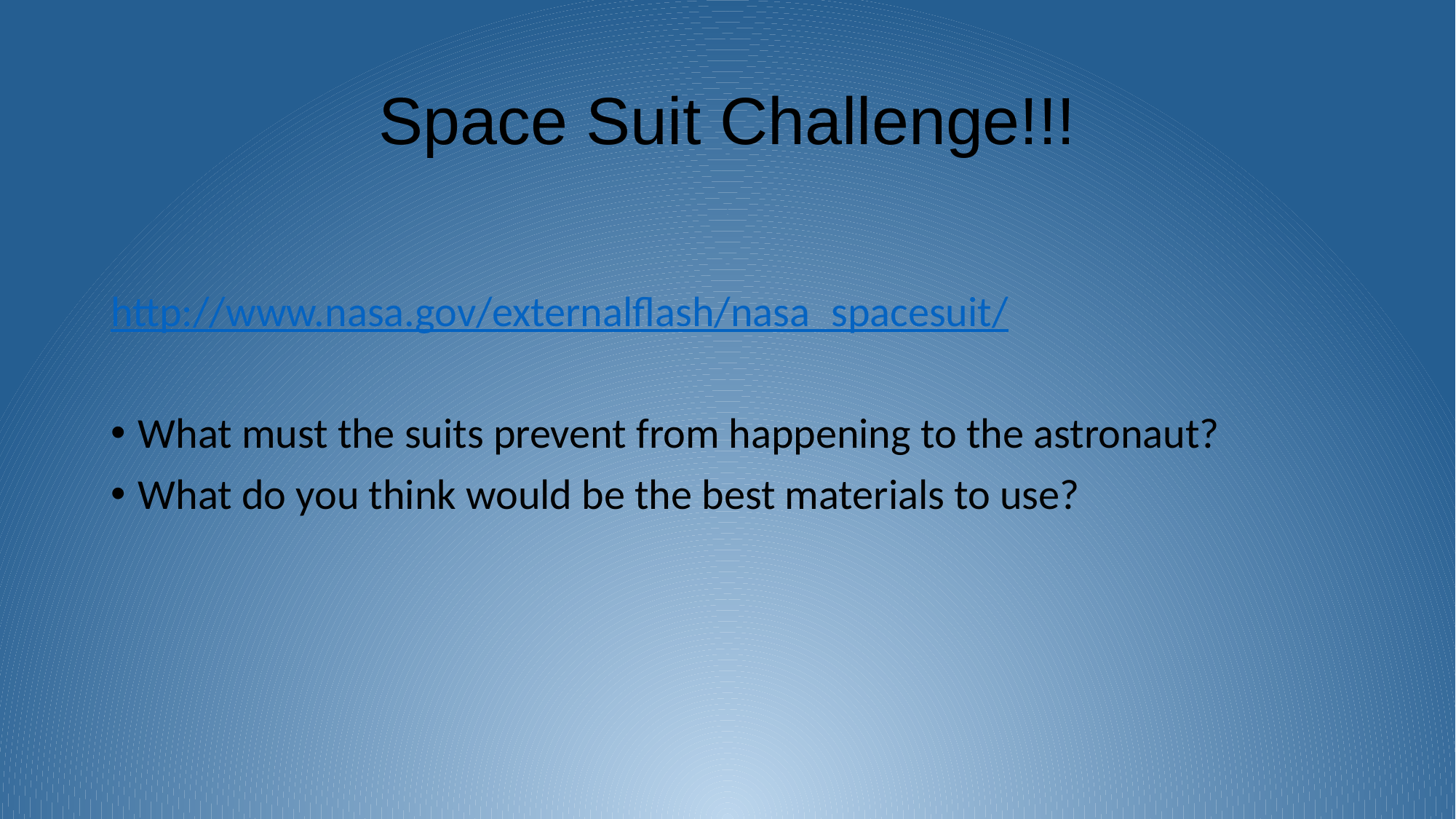

# Space Suit Challenge!!!

http://www.nasa.gov/externalflash/nasa_spacesuit/

What must the suits prevent from happening to the astronaut?
What do you think would be the best materials to use?